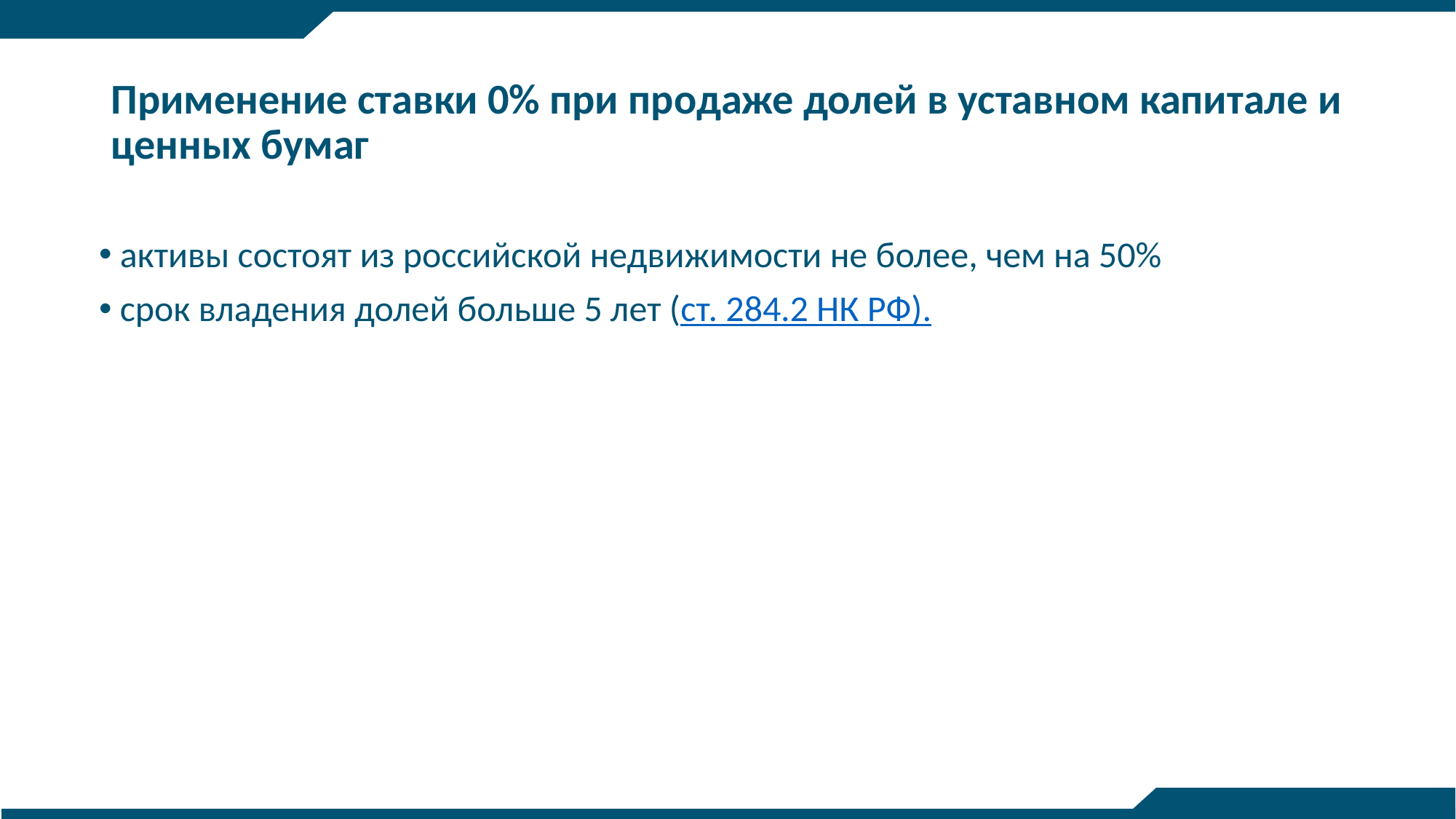

# Применение ставки 0% при продаже долей в уставном капитале и ценных бумаг
 активы состоят из российской недвижимости не более, чем на 50%
 срок владения долей больше 5 лет (ст. 284.2 НК РФ).